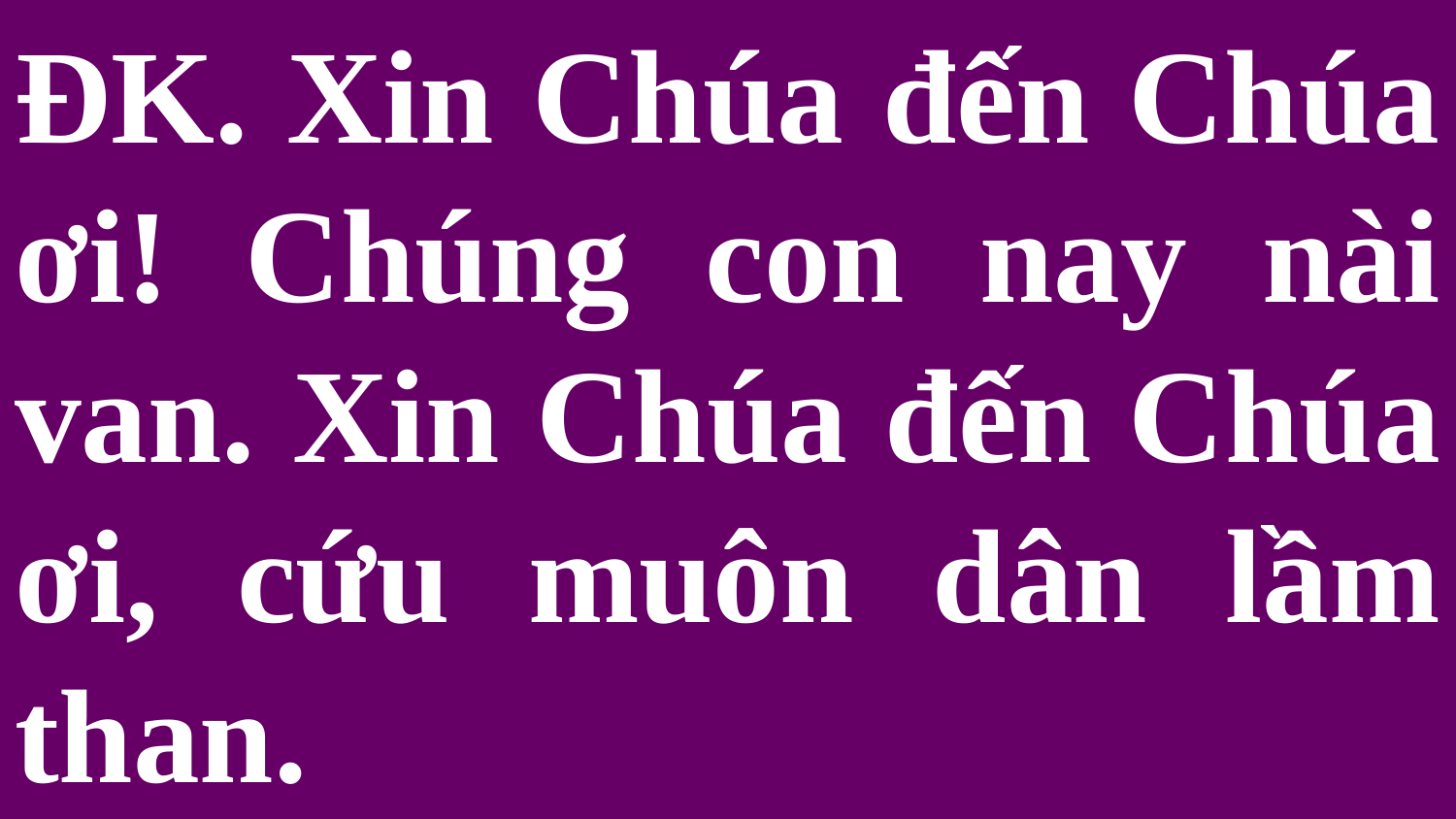

# ĐK. Xin Chúa đến Chúa ơi! Chúng con nay nài van. Xin Chúa đến Chúa ơi, cứu muôn dân lầm than.